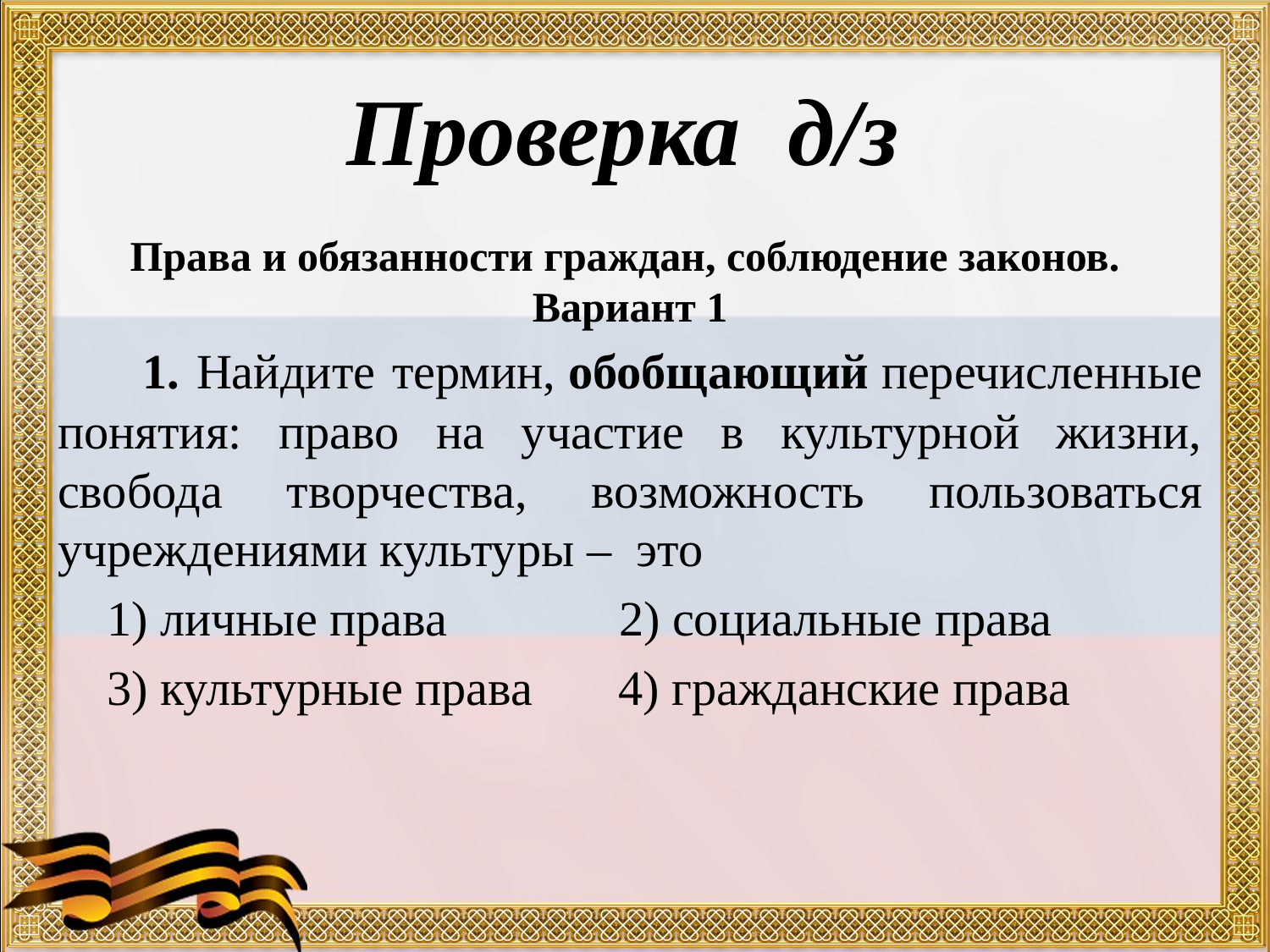

# Проверка  д/з
Права и обязанности граждан, соблюдение законов.  Вариант 1
     1. Найдите термин, обобщающий перечисленные понятия: право на участие в культурной жизни, свобода творчества, возможность пользоваться учреждениями культуры –  это
    1) личные права              2) социальные права
    3) культурные права       4) гражданские права